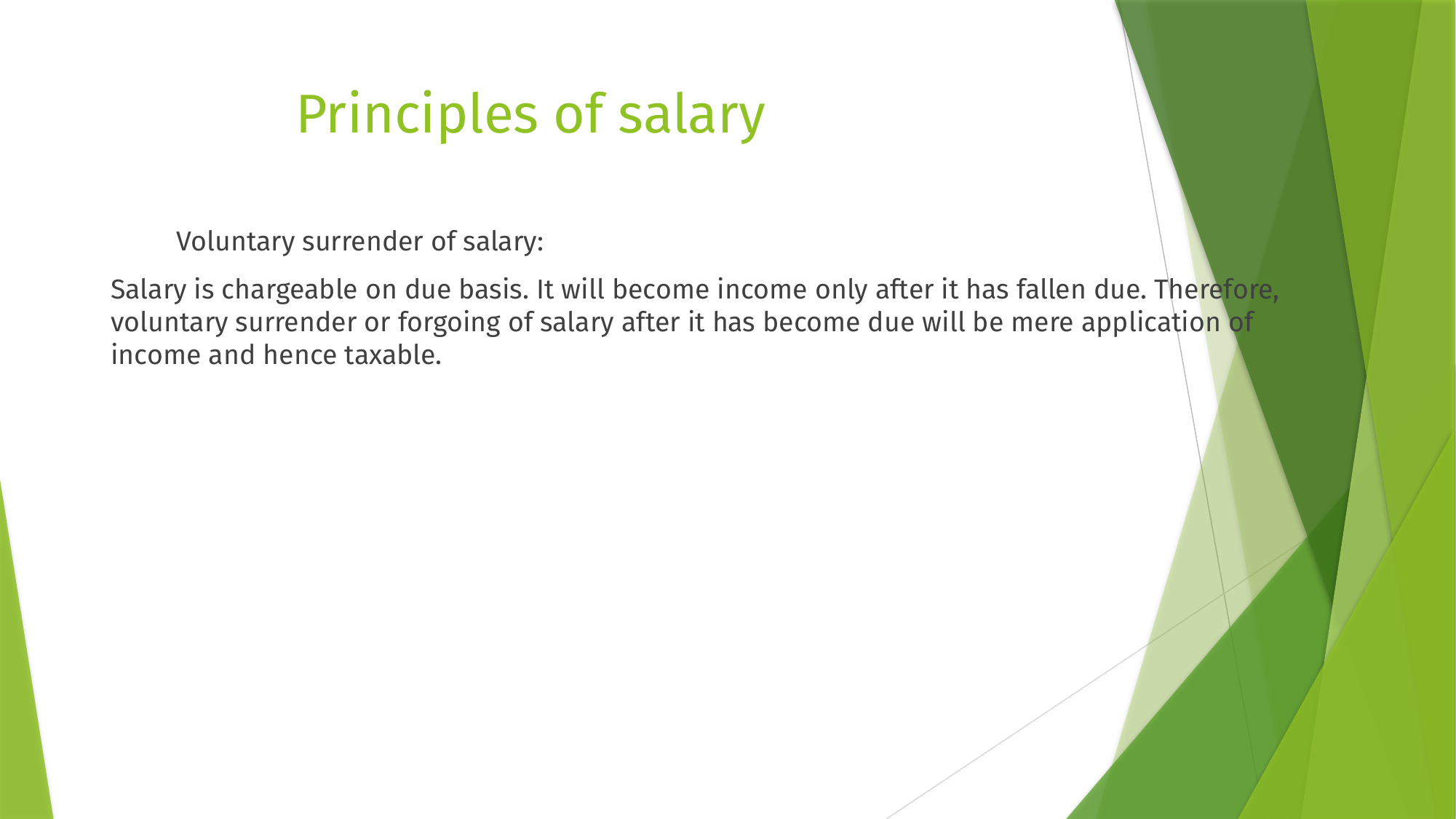

# Principles of salary
         Voluntary surrender of salary:
Salary is chargeable on due basis. It will become income only after it has fallen due. Therefore, voluntary surrender or forgoing of salary after it has become due will be mere application of income and hence taxable.